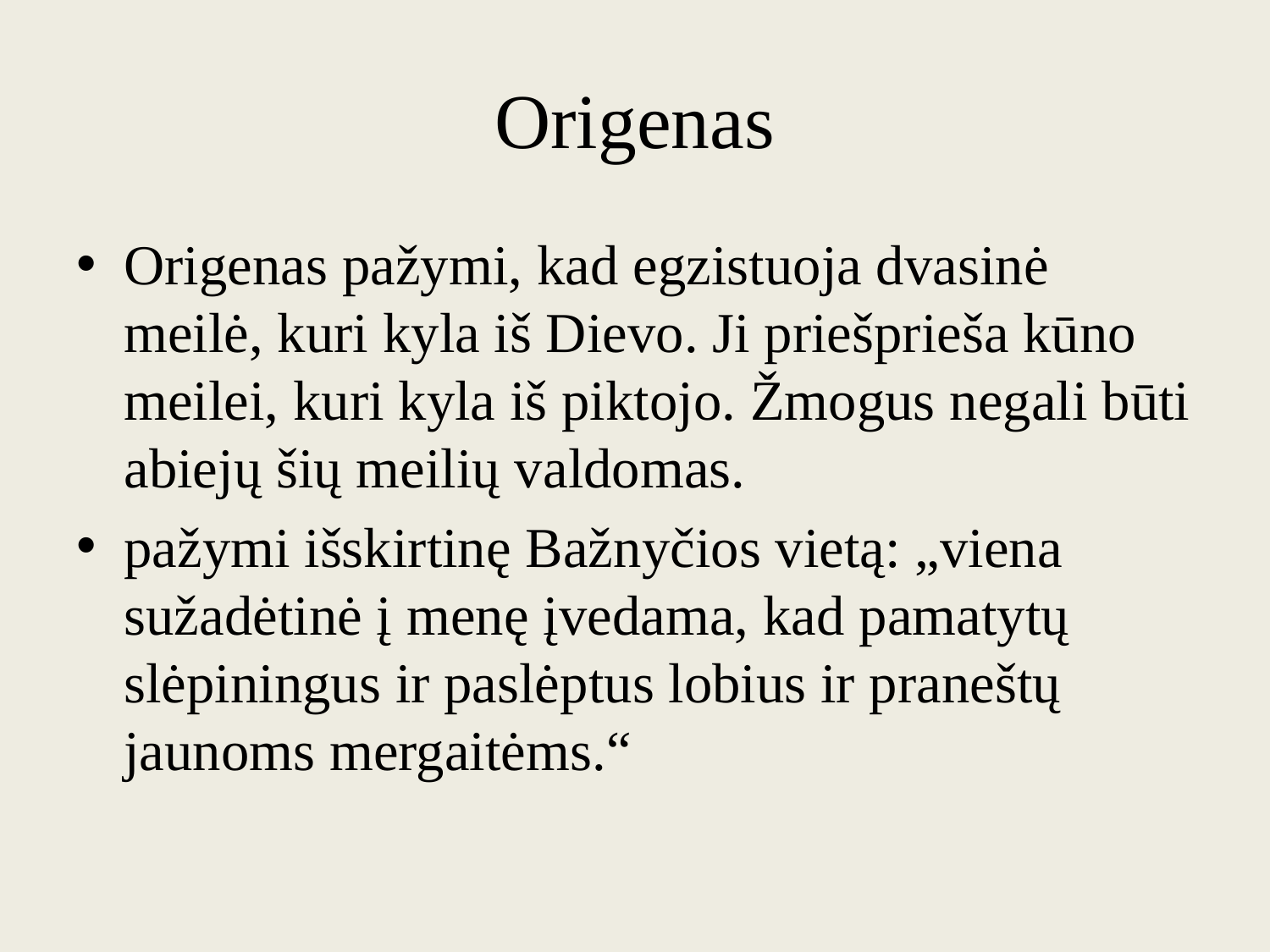

# Origenas
Origenas pažymi, kad egzistuoja dvasinė meilė, kuri kyla iš Dievo. Ji priešprieša kūno meilei, kuri kyla iš piktojo. Žmogus negali būti abiejų šių meilių valdomas.
pažymi išskirtinę Bažnyčios vietą: „viena sužadėtinė į menę įvedama, kad pamatytų slėpiningus ir paslėptus lobius ir praneštų jaunoms mergaitėms.“